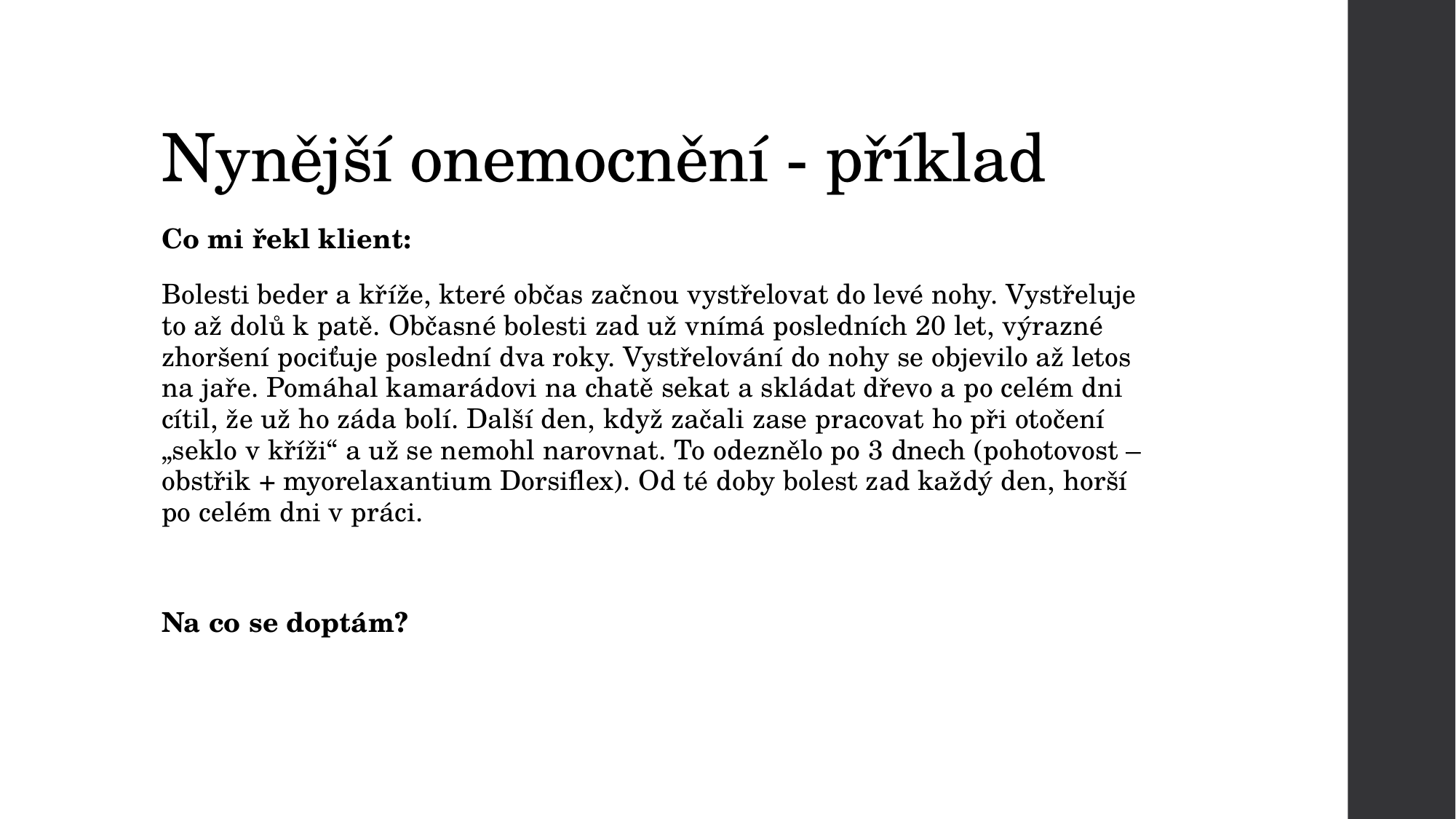

# Nynější onemocnění - příklad
Co mi řekl klient:
Bolesti beder a kříže, které občas začnou vystřelovat do levé nohy. Vystřeluje to až dolů k patě. Občasné bolesti zad už vnímá posledních 20 let, výrazné zhoršení pociťuje poslední dva roky. Vystřelování do nohy se objevilo až letos na jaře. Pomáhal kamarádovi na chatě sekat a skládat dřevo a po celém dni cítil, že už ho záda bolí. Další den, když začali zase pracovat ho při otočení „seklo v kříži“ a už se nemohl narovnat. To odeznělo po 3 dnech (pohotovost – obstřik + myorelaxantium Dorsiflex). Od té doby bolest zad každý den, horší po celém dni v práci.

Na co se doptám?